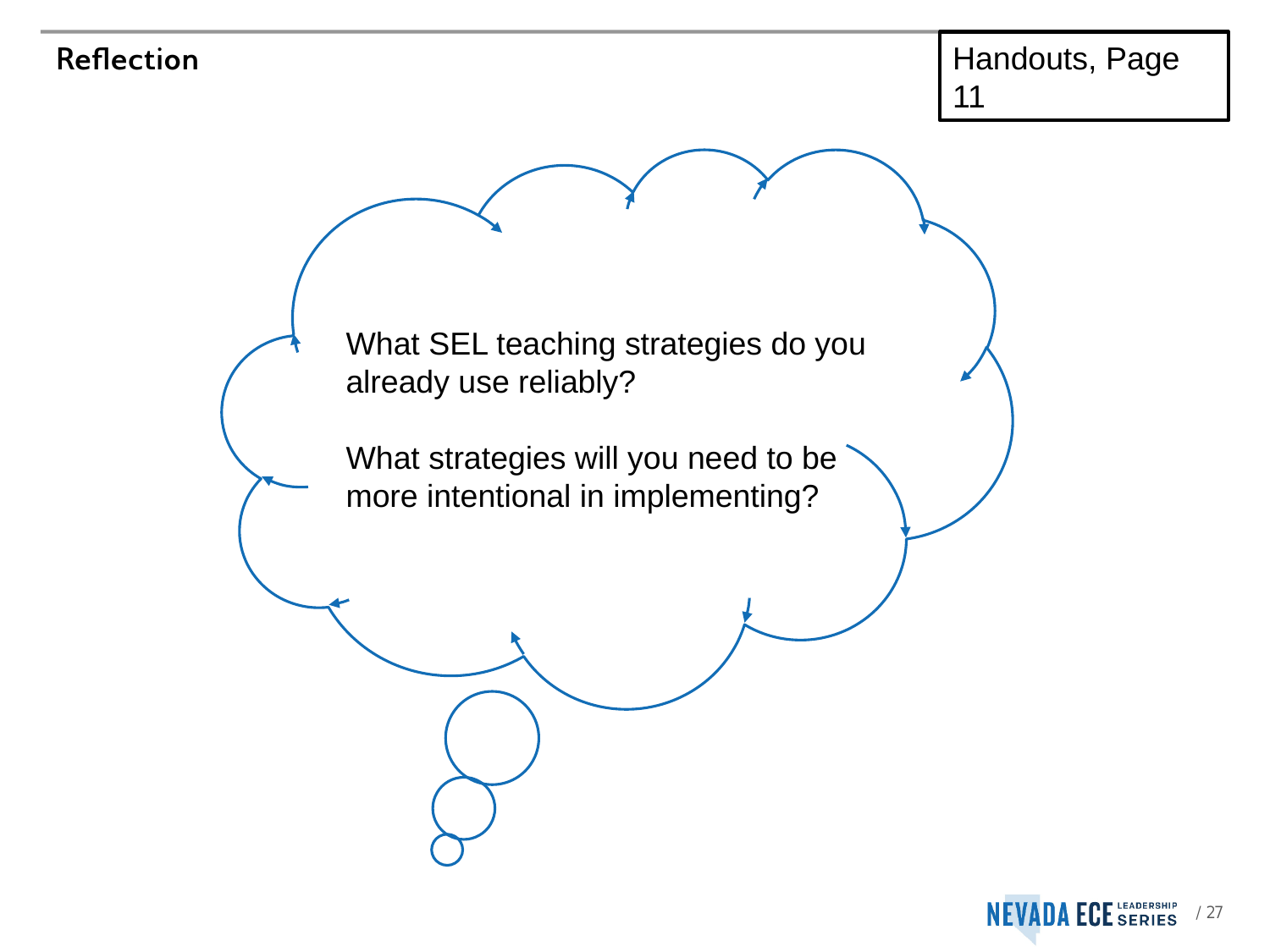

Handouts, Page 11
# Reflection

What SEL teaching strategies do you already use reliably?

What strategies will you need to be more intentional in implementing?